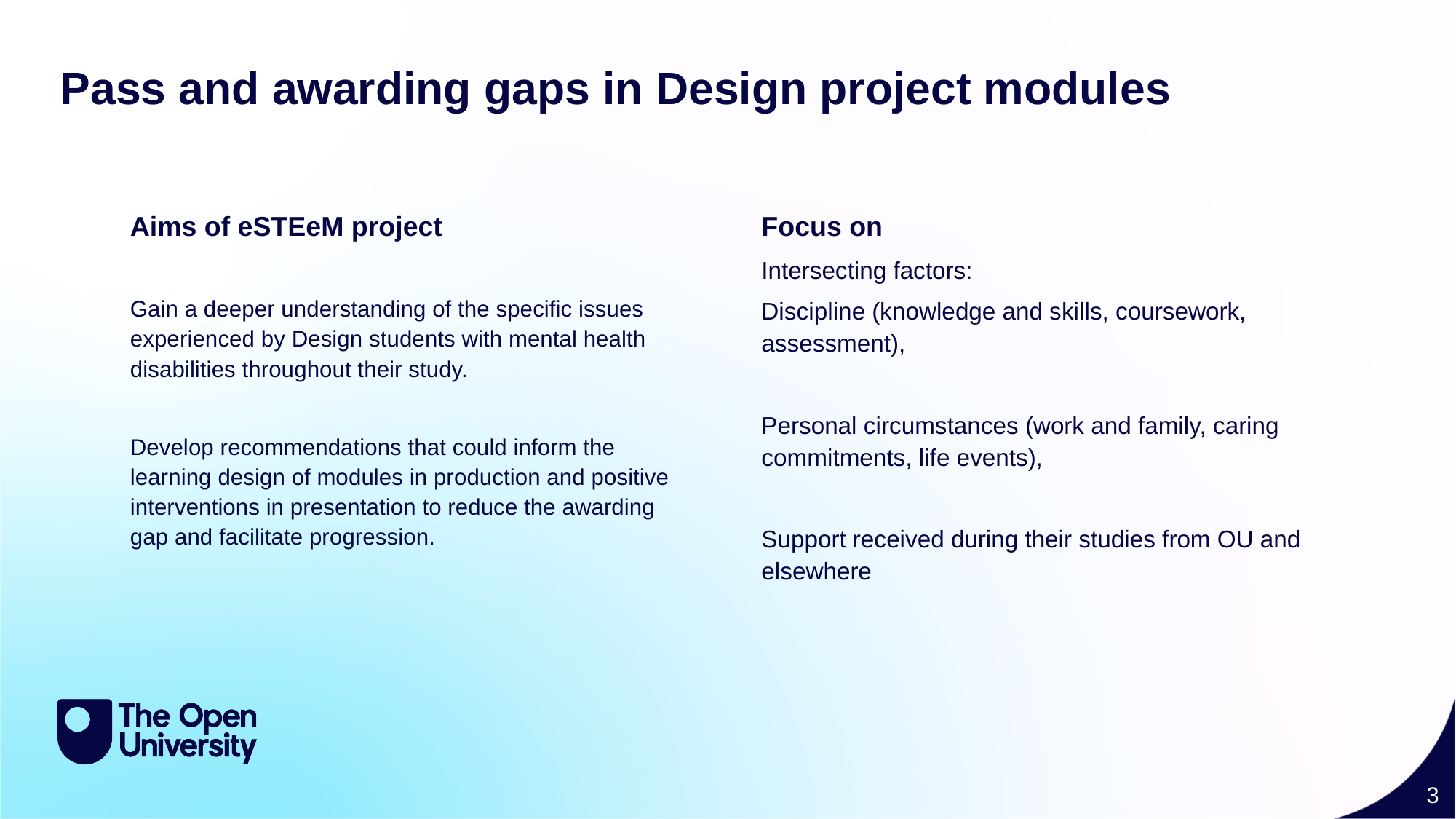

Slide Title 9
Pass and awarding gaps in Design project modules
Aims of eSTEeM project
Focus on
Intersecting factors:
Discipline (knowledge and skills, coursework, assessment),

Personal circumstances (work and family, caring commitments, life events),

Support received during their studies from OU and elsewhere

Gain a deeper understanding of the specific issues experienced by Design students with mental health disabilities throughout their study.

Develop recommendations that could inform the learning design of modules in production and positive interventions in presentation to reduce the awarding gap and facilitate progression.